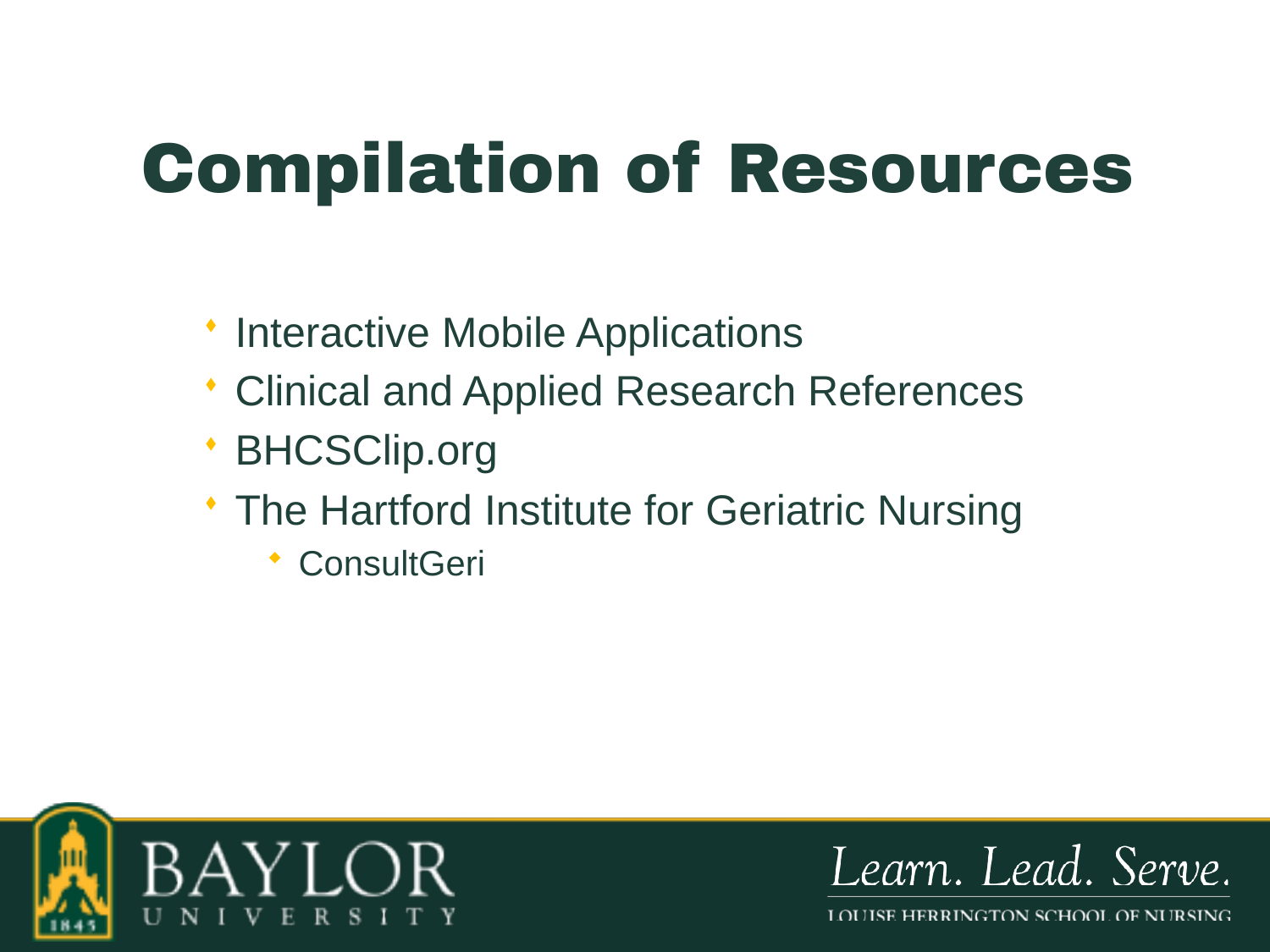

# Compilation of Resources

Interactive Mobile Applications
Clinical and Applied Research References
BHCSClip.org
The Hartford Institute for Geriatric Nursing
ConsultGeri